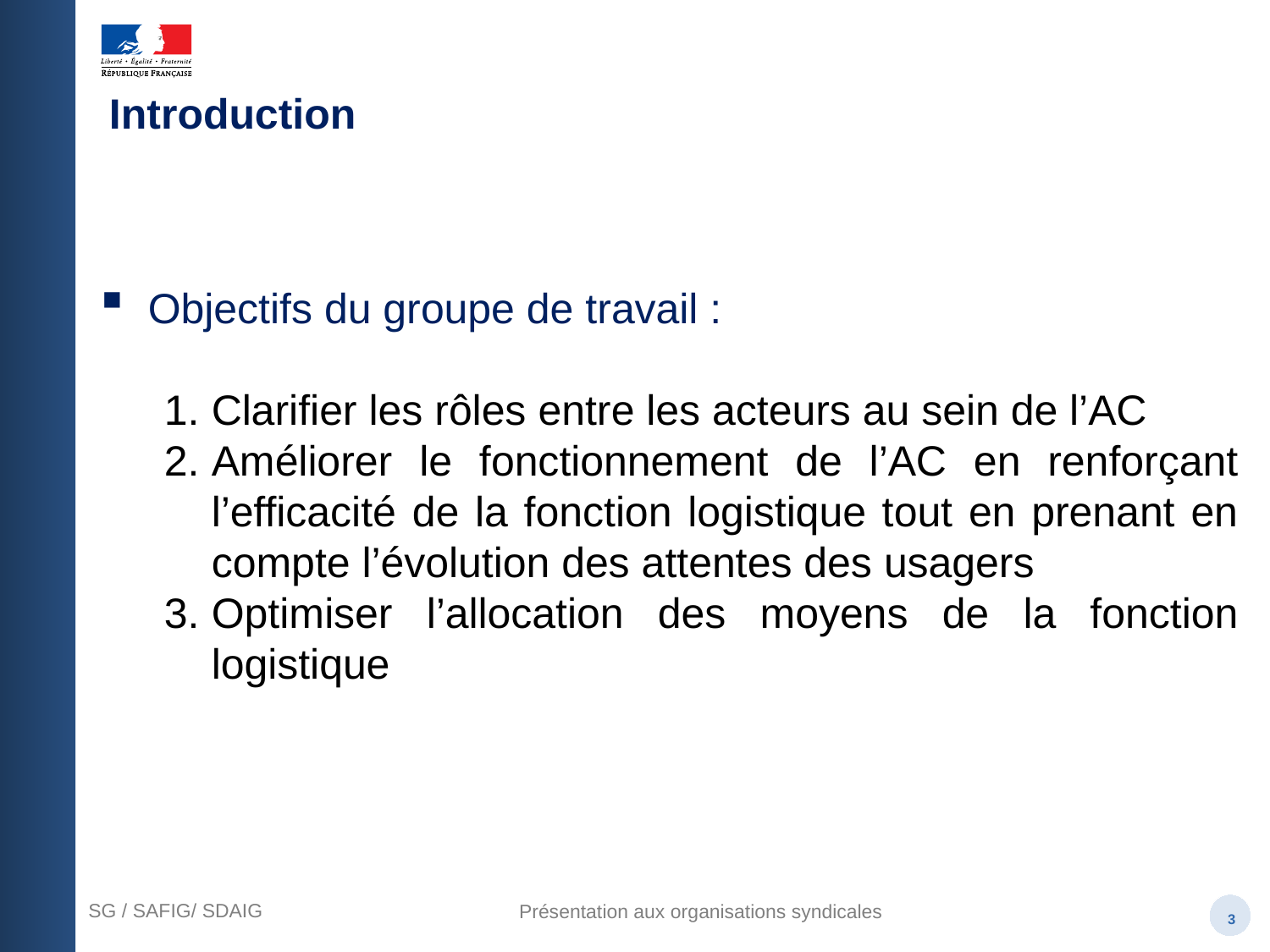

Introduction

Objectifs du groupe de travail :

Clarifier les rôles entre les acteurs au sein de l’AC
Améliorer le fonctionnement de l’AC en renforçant l’efficacité de la fonction logistique tout en prenant en compte l’évolution des attentes des usagers
Optimiser l’allocation des moyens de la fonction logistique